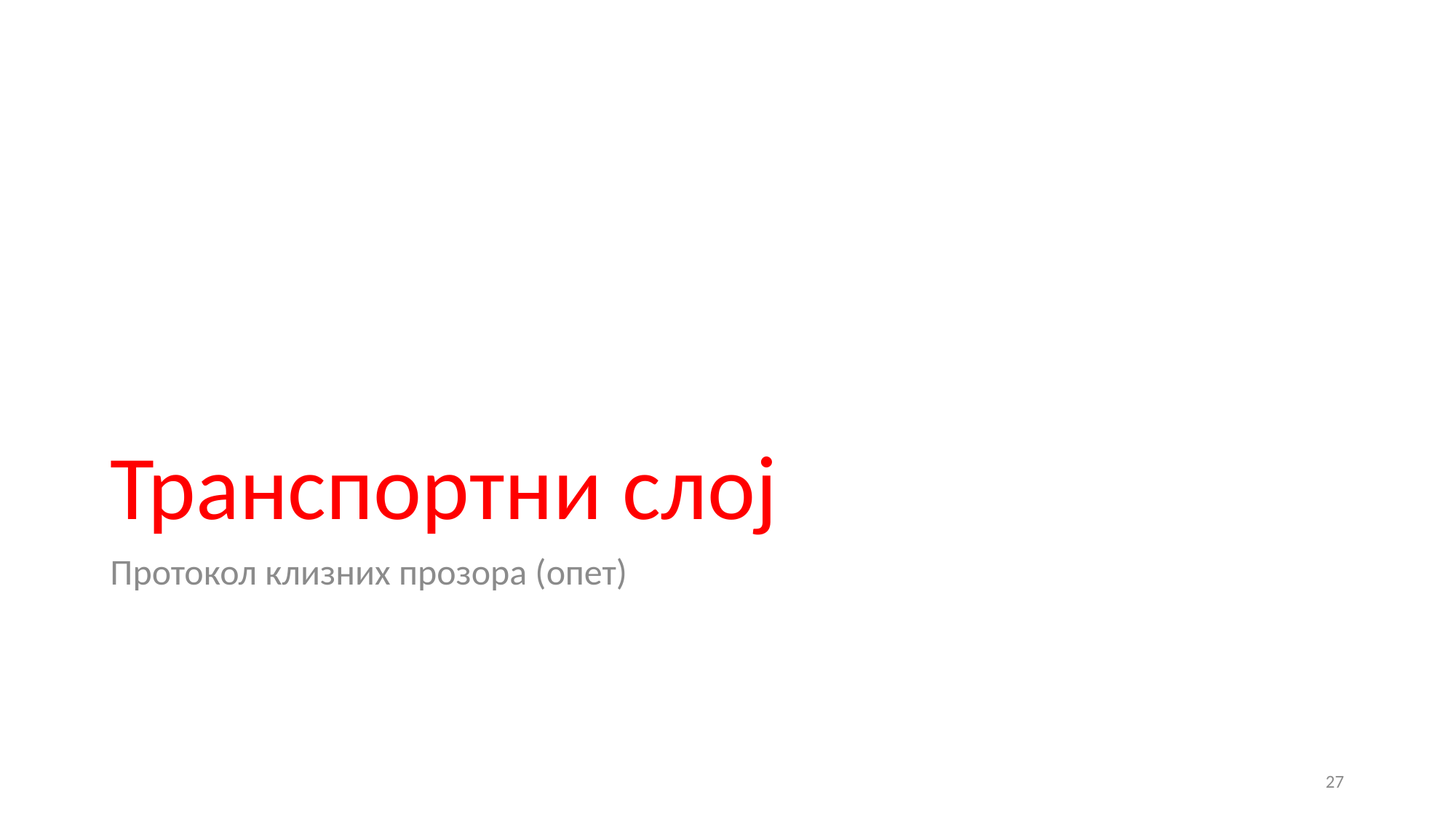

# Транспортни слој
Протокол клизних прозора (опет)
27